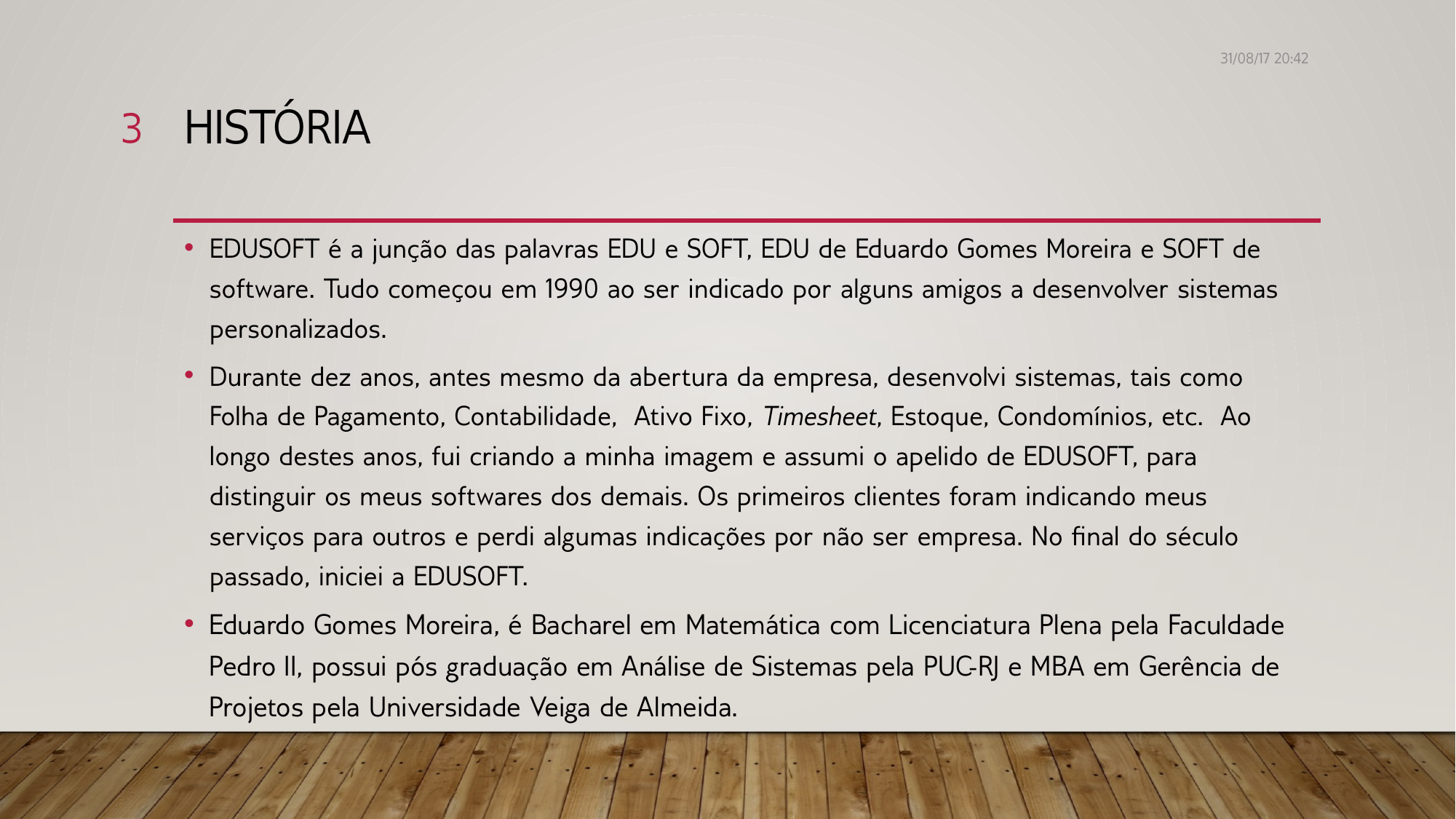

31/08/17 20:42
3
# HISTÓRIA
EDUSOFT é a junção das palavras EDU e SOFT, EDU de Eduardo Gomes Moreira e SOFT de software. Tudo começou em 1990 ao ser indicado por alguns amigos a desenvolver sistemas personalizados.
Durante dez anos, antes mesmo da abertura da empresa, desenvolvi sistemas, tais como Folha de Pagamento, Contabilidade,  Ativo Fixo, Timesheet, Estoque, Condomínios, etc.  Ao longo destes anos, fui criando a minha imagem e assumi o apelido de EDUSOFT, para distinguir os meus softwares dos demais. Os primeiros clientes foram indicando meus serviços para outros e perdi algumas indicações por não ser empresa. No final do século passado, iniciei a EDUSOFT.
Eduardo Gomes Moreira, é Bacharel em Matemática com Licenciatura Plena pela Faculdade Pedro II, possui pós graduação em Análise de Sistemas pela PUC-RJ e MBA em Gerência de Projetos pela Universidade Veiga de Almeida.